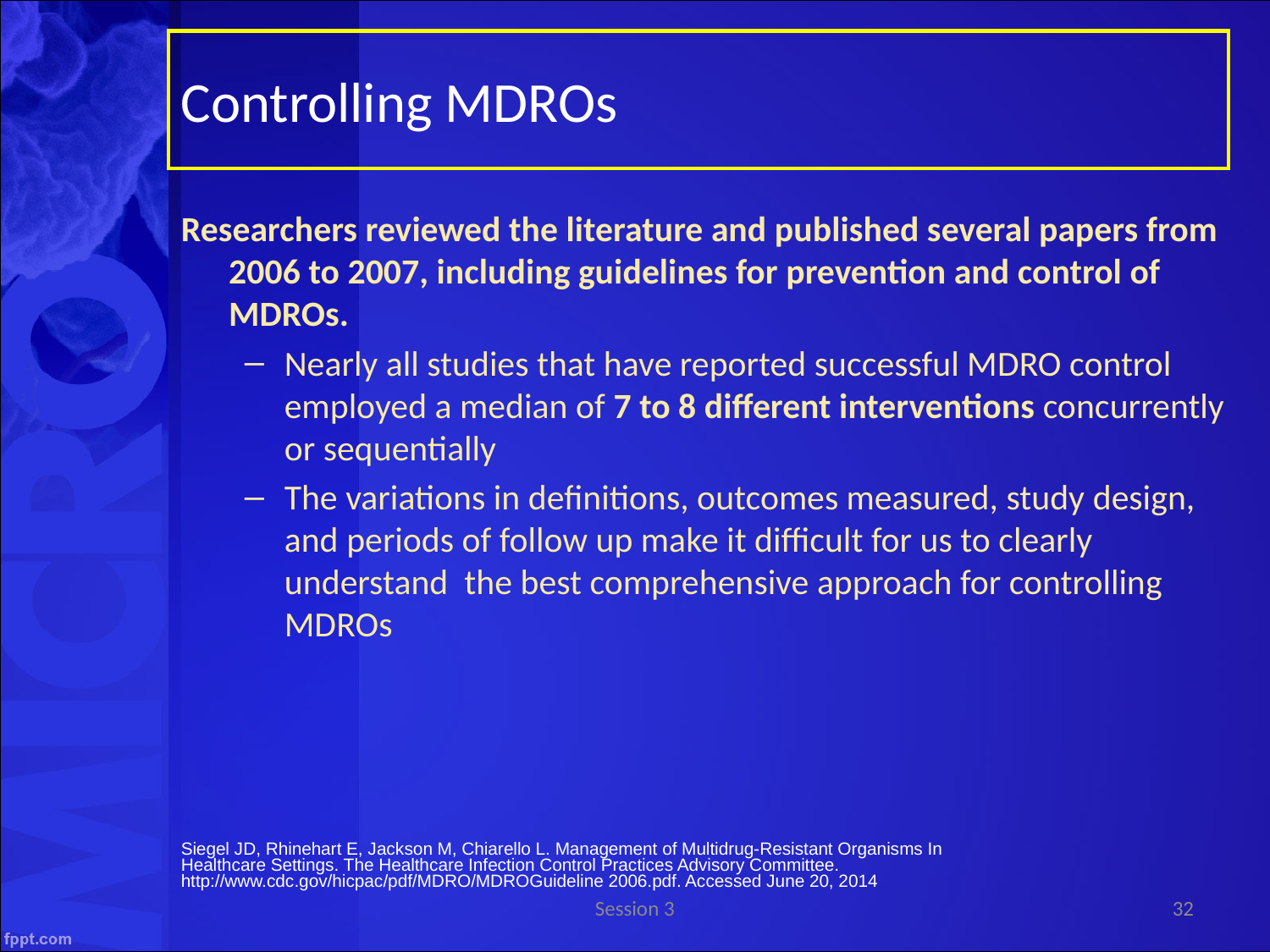

Controlling MDROs
Researchers reviewed the literature and published several papers from 2006 to 2007, including guidelines for prevention and control of MDROs.
Nearly all studies that have reported successful MDRO control employed a median of 7 to 8 different interventions concurrently or sequentially
The variations in definitions, outcomes measured, study design, and periods of follow up make it difficult for us to clearly understand  the best comprehensive approach for controlling MDROs

Siegel JD, Rhinehart E, Jackson M, Chiarello L. Management of Multidrug-Resistant Organisms In Healthcare Settings. The Healthcare Infection Control Practices Advisory Committee. http://www.cdc.gov/hicpac/pdf/MDRO/MDROGuideline 2006.pdf. Accessed June 20, 2014
Session 3
32